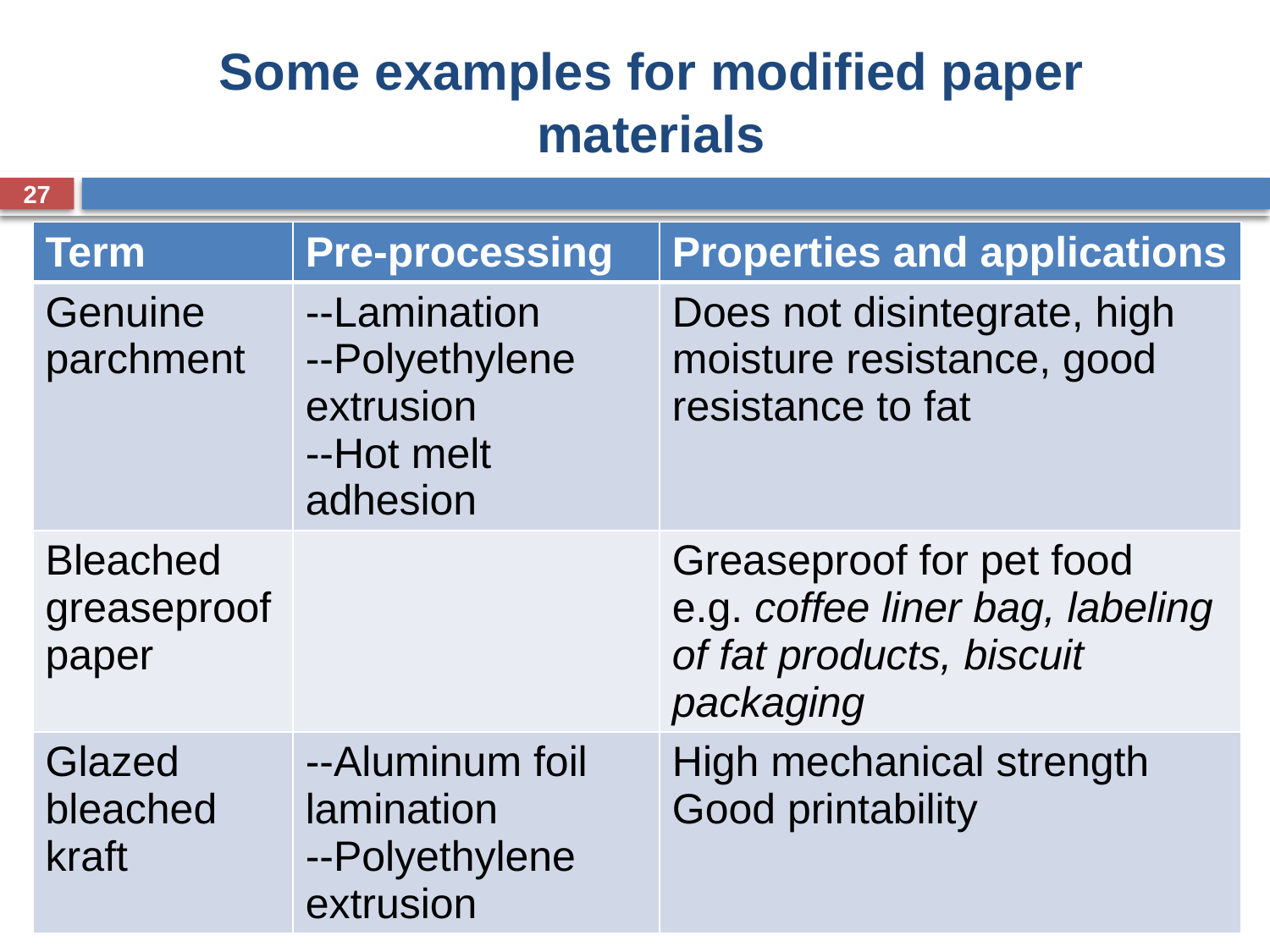

# Some examples for modified paper materials
27
| Term | Pre-processing | Properties and applications |
| --- | --- | --- |
| Genuine parchment | --Lamination --Polyethylene extrusion --Hot melt adhesion | Does not disintegrate, high moisture resistance, good resistance to fat |
| Bleached greaseproof paper |  | Greaseproof for pet food e.g. coffee liner bag, labeling of fat products, biscuit packaging |
| Glazed bleached kraft | --Aluminum foil lamination --Polyethylene extrusion | High mechanical strength Good printability |

FDE 216-FP
3/25/2020